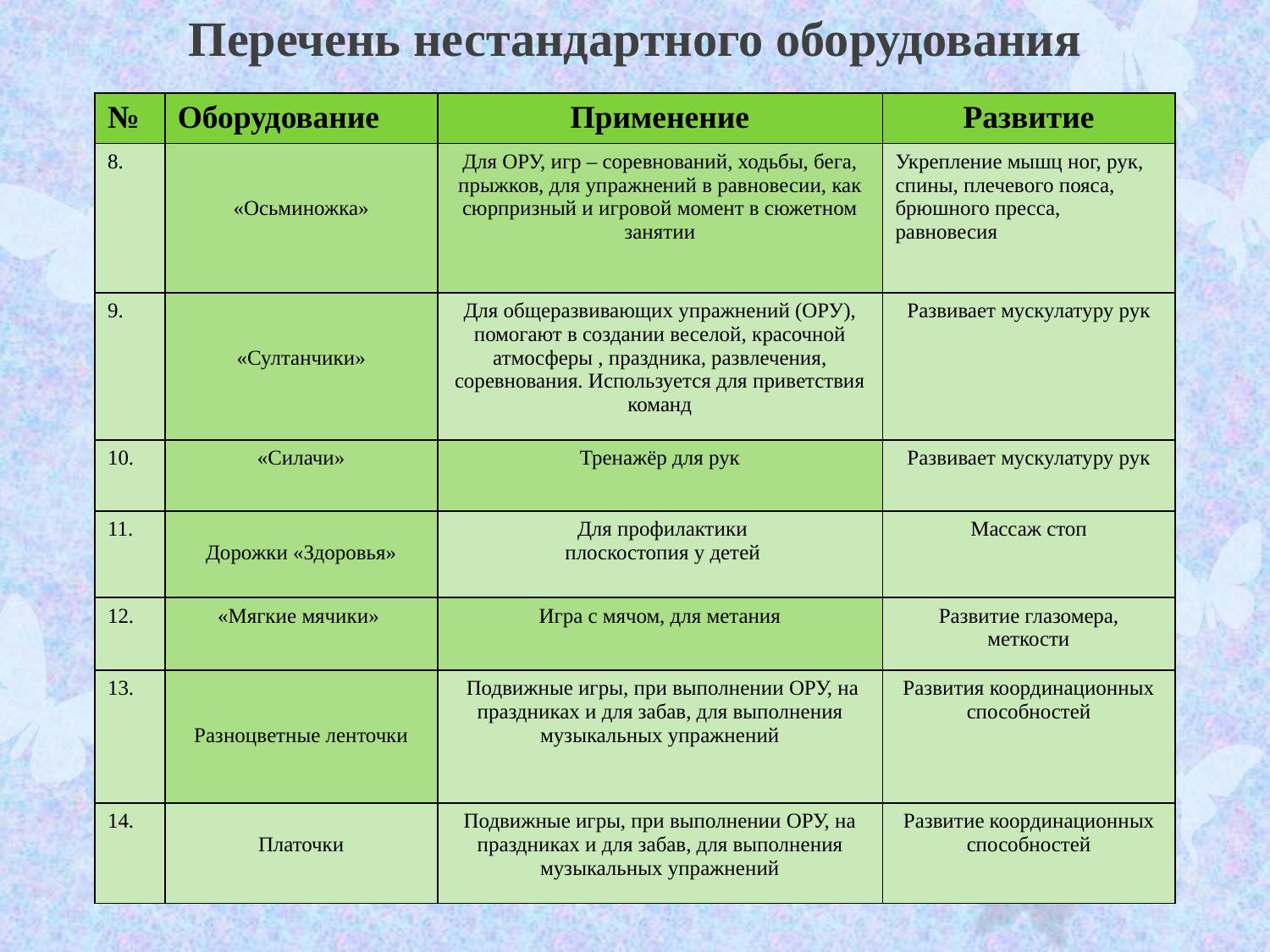

# Перечень нестандартного оборудования
| № | Оборудование | Применение | Развитие |
| --- | --- | --- | --- |
| 8. | «Осьминожка» | Для ОРУ, игр – соревнований, ходьбы, бега, прыжков, для упражнений в равновесии, как сюрпризный и игровой момент в сюжетном занятии | Укрепление мышц ног, рук, спины, плечевого пояса, брюшного пресса, равновесия |
| 9. | «Султанчики» | Для общеразвивающих упражнений (ОРУ), помогают в создании веселой, красочной атмосферы , праздника, развлечения, соревнования. Используется для приветствия команд | Развивает мускулатуру рук |
| 10. | «Силачи» | Тренажёр для рук | Развивает мускулатуру рук |
| 11. | Дорожки «Здоровья» | Для профилактики плоскостопия у детей | Массаж стоп |
| 12. | «Мягкие мячики» | Игра с мячом, для метания | Развитие глазомера, меткости |
| 13. | Разноцветные ленточки | Подвижные игры, при выполнении ОРУ, на праздниках и для забав, для выполнения музыкальных упражнений | Развития координационных способностей |
| 14. | Платочки | Подвижные игры, при выполнении ОРУ, на праздниках и для забав, для выполнения музыкальных упражнений | Развитие координационных способностей |